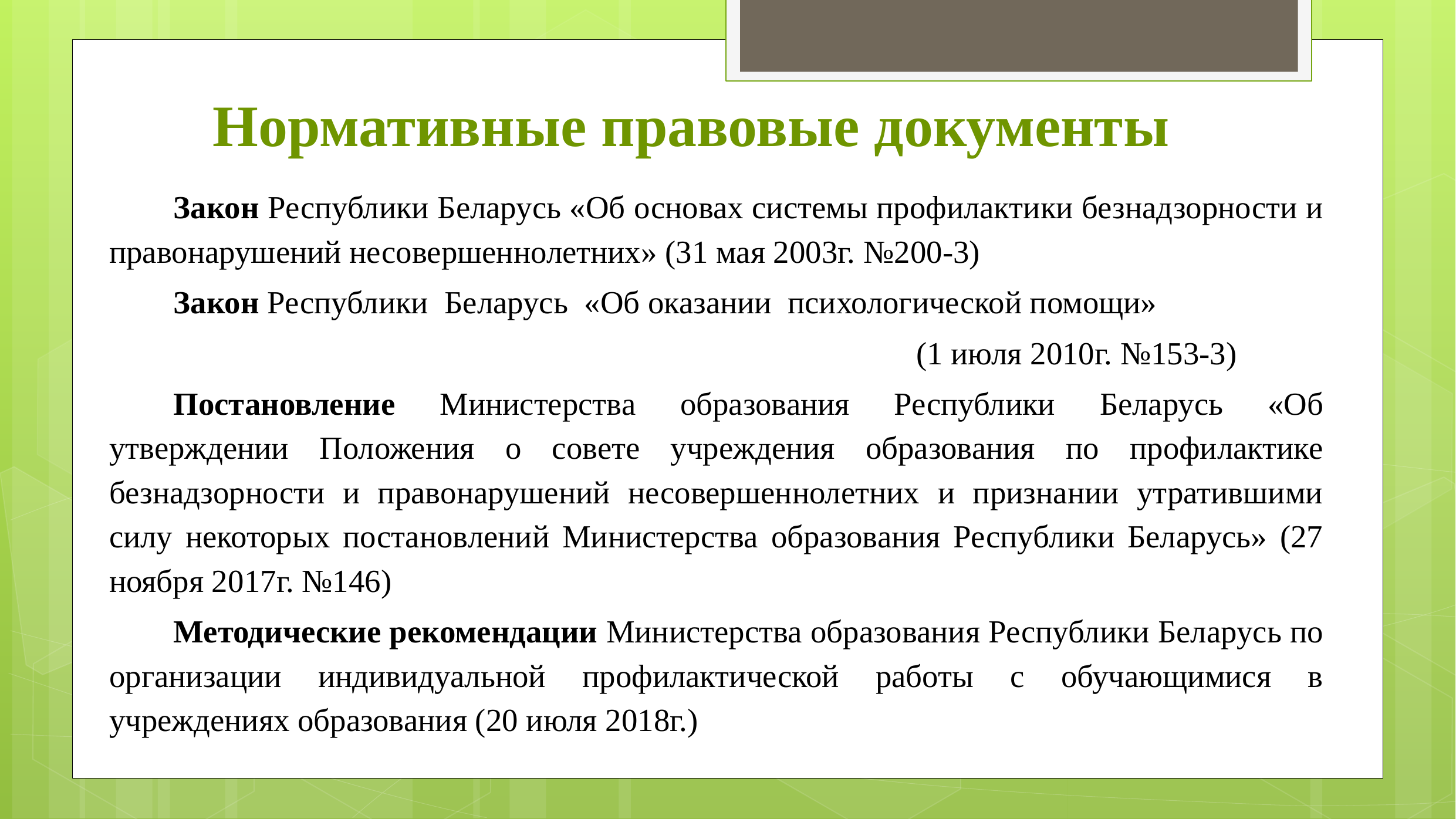

# Нормативные правовые документы
	Закон Республики Беларусь «Об основах системы профилактики безнадзорности и правонарушений несовершеннолетних» (31 мая 2003г. №200-3)
	Закон Республики  Беларусь  «Об оказании  психологической помощи»
                                                                                                    (1 июля 2010г. №153-3)
	Постановление Министерства образования Республики Беларусь «Об утверждении Положения о совете учреждения образования по профилактике безнадзорности и правонарушений несовершеннолетних и признании утратившими силу некоторых постановлений Министерства образования Республики Беларусь» (27 ноября 2017г. №146)
	Методические рекомендации Министерства образования Республики Беларусь по организации индивидуальной профилактической работы с обучающимися в учреждениях образования (20 июля 2018г.)